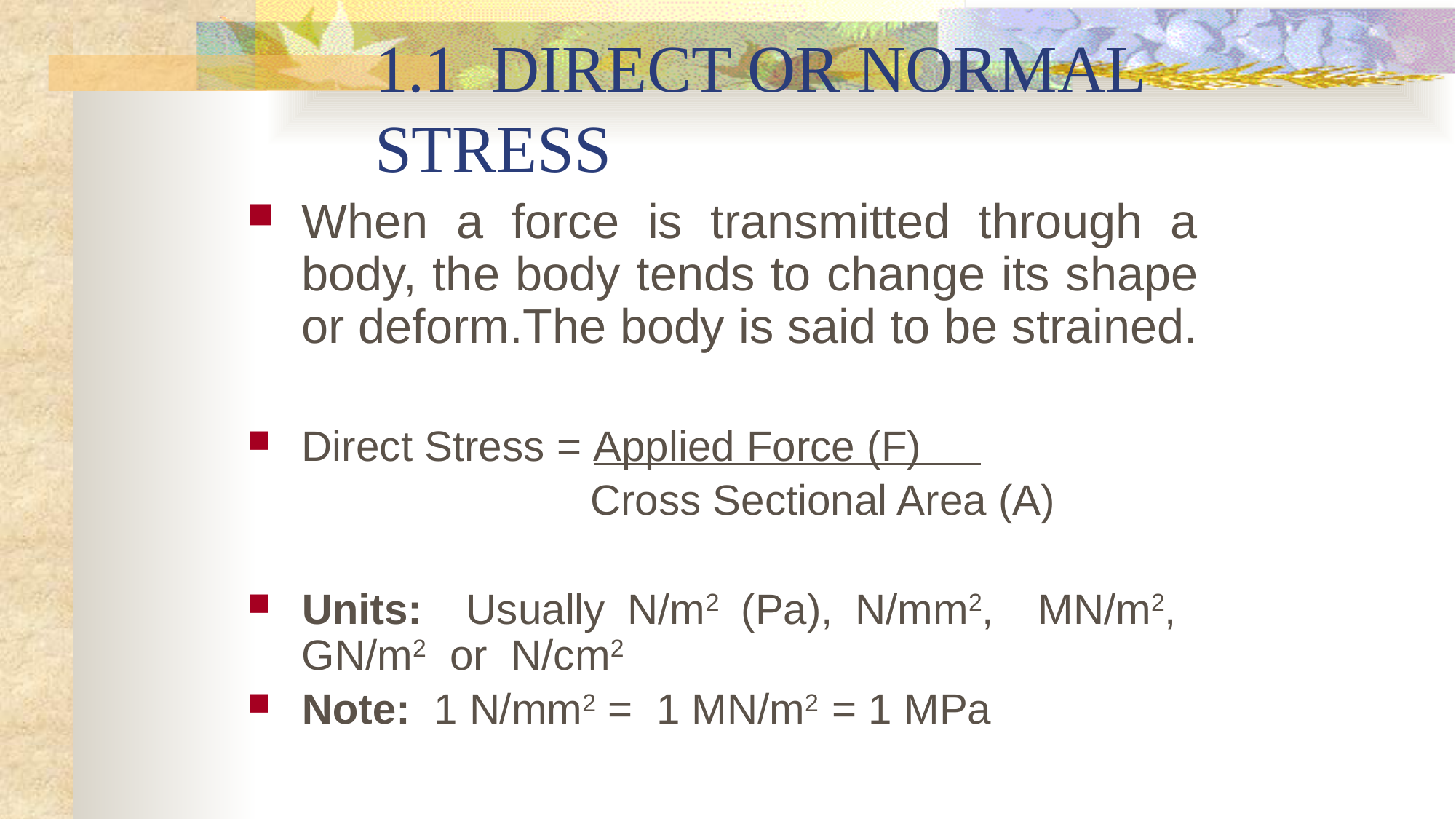

# 1.1  DIRECT OR NORMAL    STRESS
When a force is transmitted through a body, the body tends to change its shape or deform.The body is said to be strained.

Direct Stress = Applied Force (F)
                             Cross Sectional Area (A)

Units:  Usually N/m2 (Pa), N/mm2,  MN/m2,  GN/m2  or  N/cm2
Note:  1 N/mm2 =  1 MN/m2  = 1 MPa